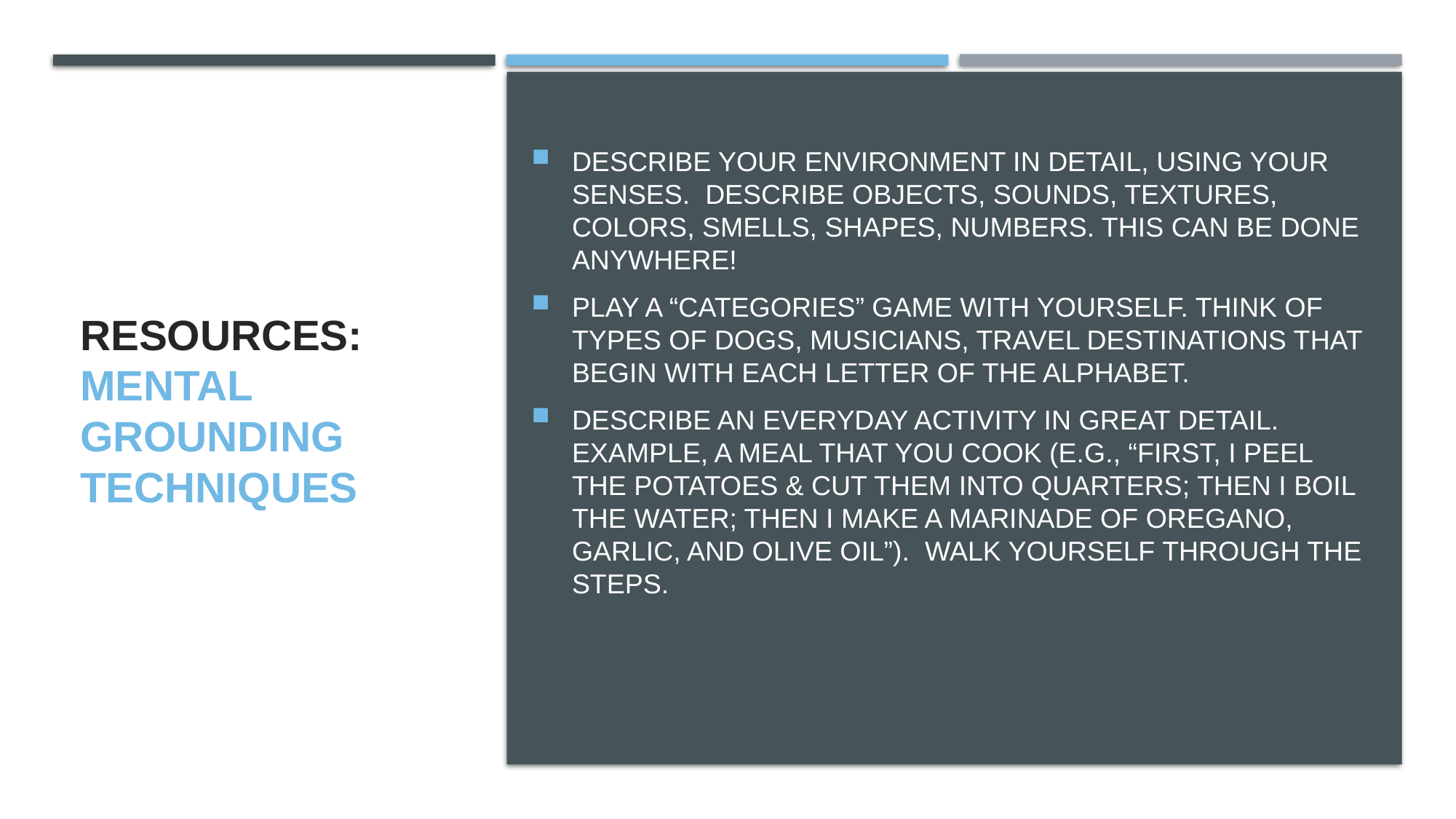

Describe your environment in detail, using your senses.  Describe objects, sounds, textures, colors, smells, shapes, numbers. This can be done anywhere!
Play a “categories” game with yourself. think of types of dogs, musicians, travel destinations that begin with each letter of the alphabet.
Describe an everyday activity in great detail. example, a meal that you cook (e.g., “First, I peel the potatoes & cut them into quarters; then I boil the water; then I make a marinade of oregano, garlic, and olive oil”).  Walk yourself through the steps.

# Resources:  Mental Grounding Techniques